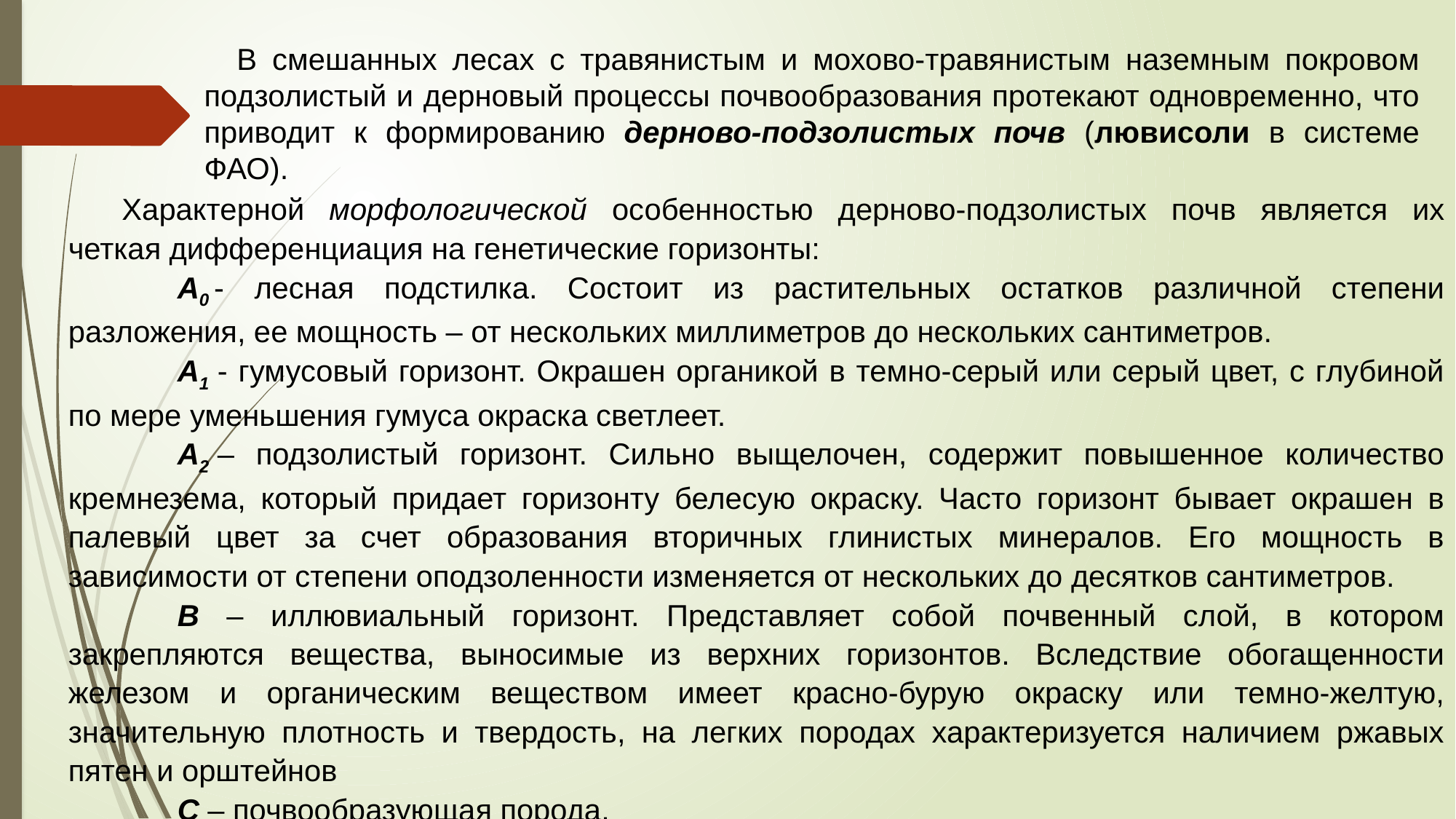

В смешанных лесах с травянистым и мохово-травянистым наземным покровом подзолистый и дерновый процессы почвообразования протекают одновременно, что приводит к формированию дерново-подзолистых почв (лювисоли в системе ФАО).

Характерной морфологической особенностью дерново-подзолистых почв является их четкая дифференциация на генетические горизонты:
	А0 - лесная подстилка. Состоит из растительных остатков различной степени разложения, ее мощность – от нескольких миллиметров до нескольких сантиметров.
	А1 - гумусовый горизонт. Окрашен органикой в темно-серый или серый цвет, с глубиной по мере уменьшения гумуса окраска светлеет.
	А2 – подзолистый горизонт. Сильно выщелочен, содержит повышенное количество кремнезема, который придает горизонту белесую окраску. Часто горизонт бывает окрашен в палевый цвет за счет образования вторичных глинистых минералов. Его мощность в зависимости от степени оподзоленности изменяется от нескольких до десятков сантиметров.
	В – иллювиальный горизонт. Представляет собой почвенный слой, в котором закрепляются вещества, выносимые из верхних горизонтов. Вследствие обогащенности железом и органическим веществом имеет красно-бурую окраску или темно-желтую, значительную плотность и твердость, на легких породах характеризуется наличием ржавых пятен и орштейнов
	С – почвообразующая порода.